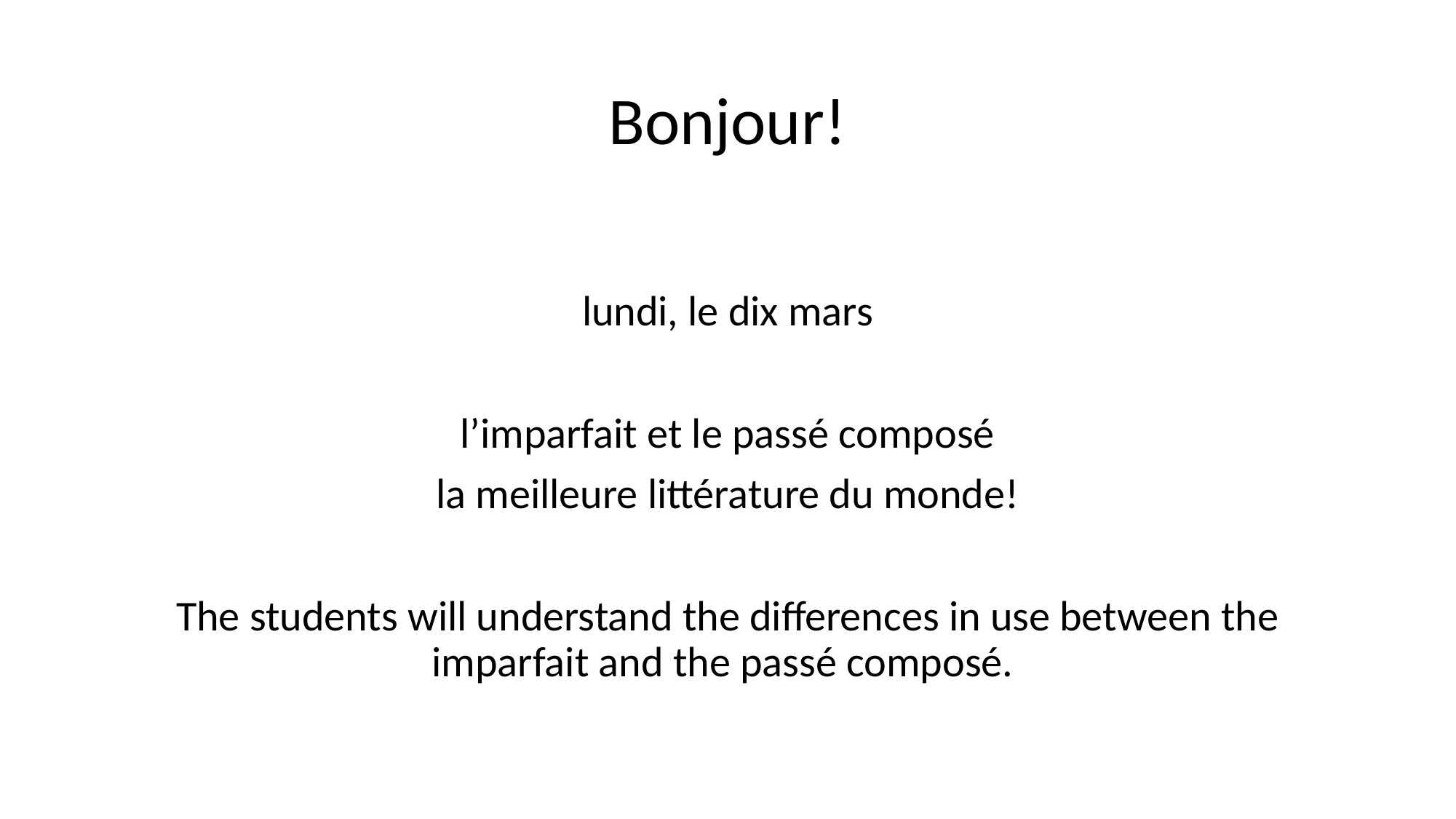

# Bonjour!

lundi, le dix mars

l’imparfait et le passé composé
la meilleure littérature du monde!

The students will understand the differences in use between the imparfait and the passé composé.